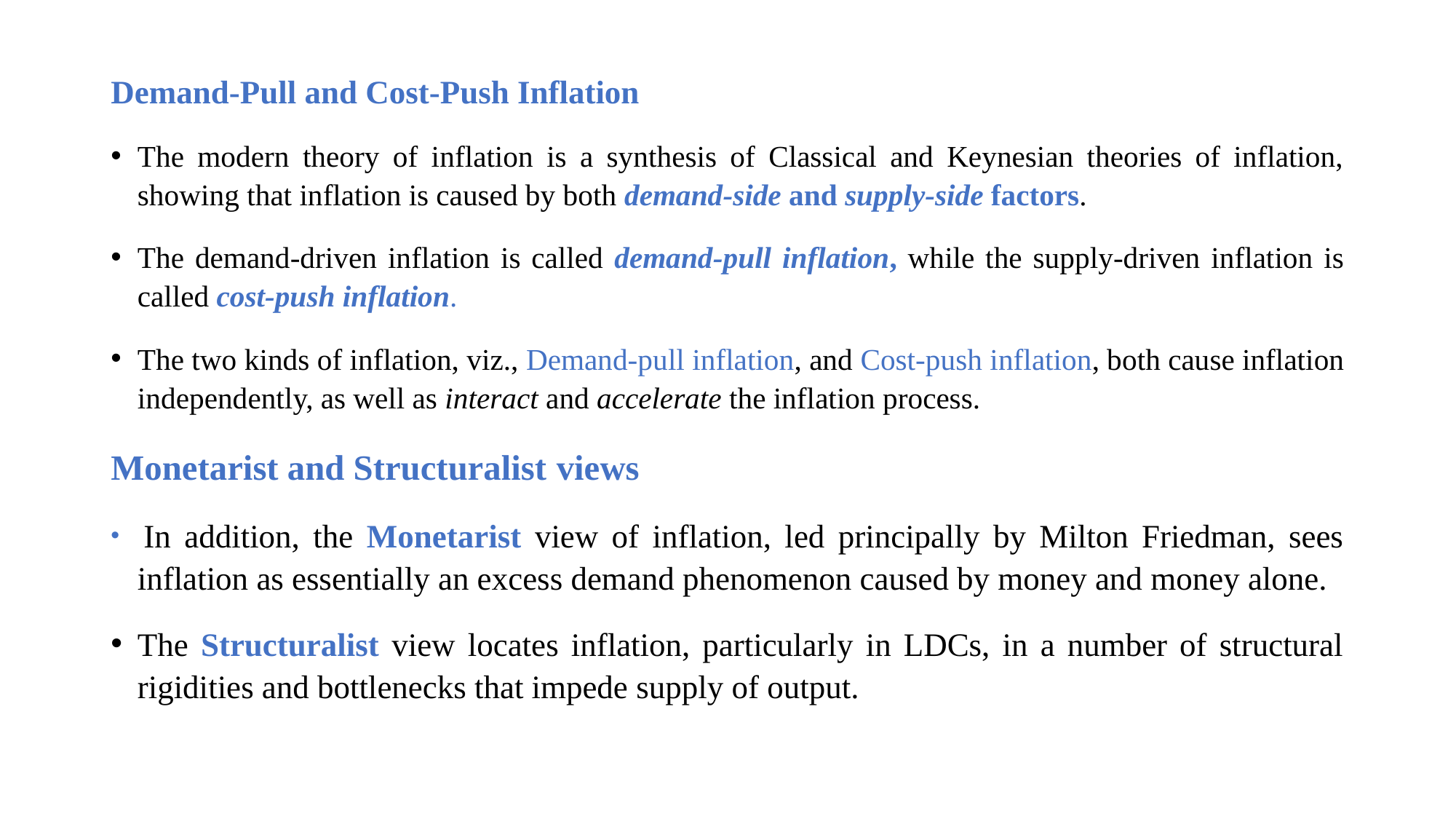

Demand-Pull and Cost-Push Inflation
The modern theory of inflation is a synthesis of Classical and Keynesian theories of inflation, showing that inflation is caused by both demand-side and supply-side factors.
The demand-driven inflation is called demand-pull inflation, while the supply-driven inflation is called cost-push inflation.
The two kinds of inflation, viz., Demand-pull inflation, and Cost-push inflation, both cause inflation independently, as well as interact and accelerate the inflation process.
Monetarist and Structuralist views
 In addition, the Monetarist view of inflation, led principally by Milton Friedman, sees inflation as essentially an excess demand phenomenon caused by money and money alone.
The Structuralist view locates inflation, particularly in LDCs, in a number of structural rigidities and bottlenecks that impede supply of output.